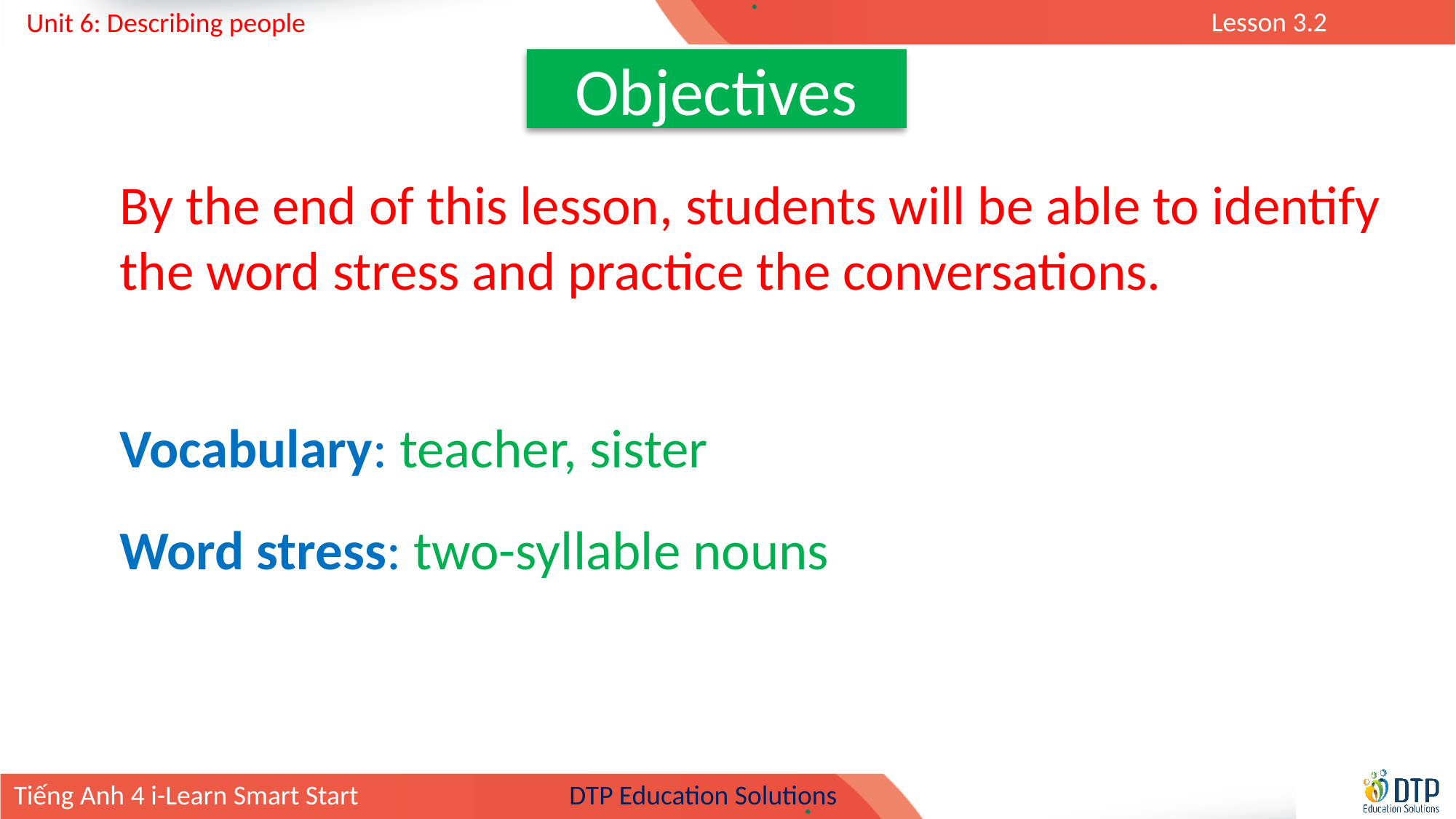

Objectives
By the end of this lesson, students will be able to identify the word stress and practice the conversations.

Vocabulary: teacher, sister
Word stress: two-syllable nouns